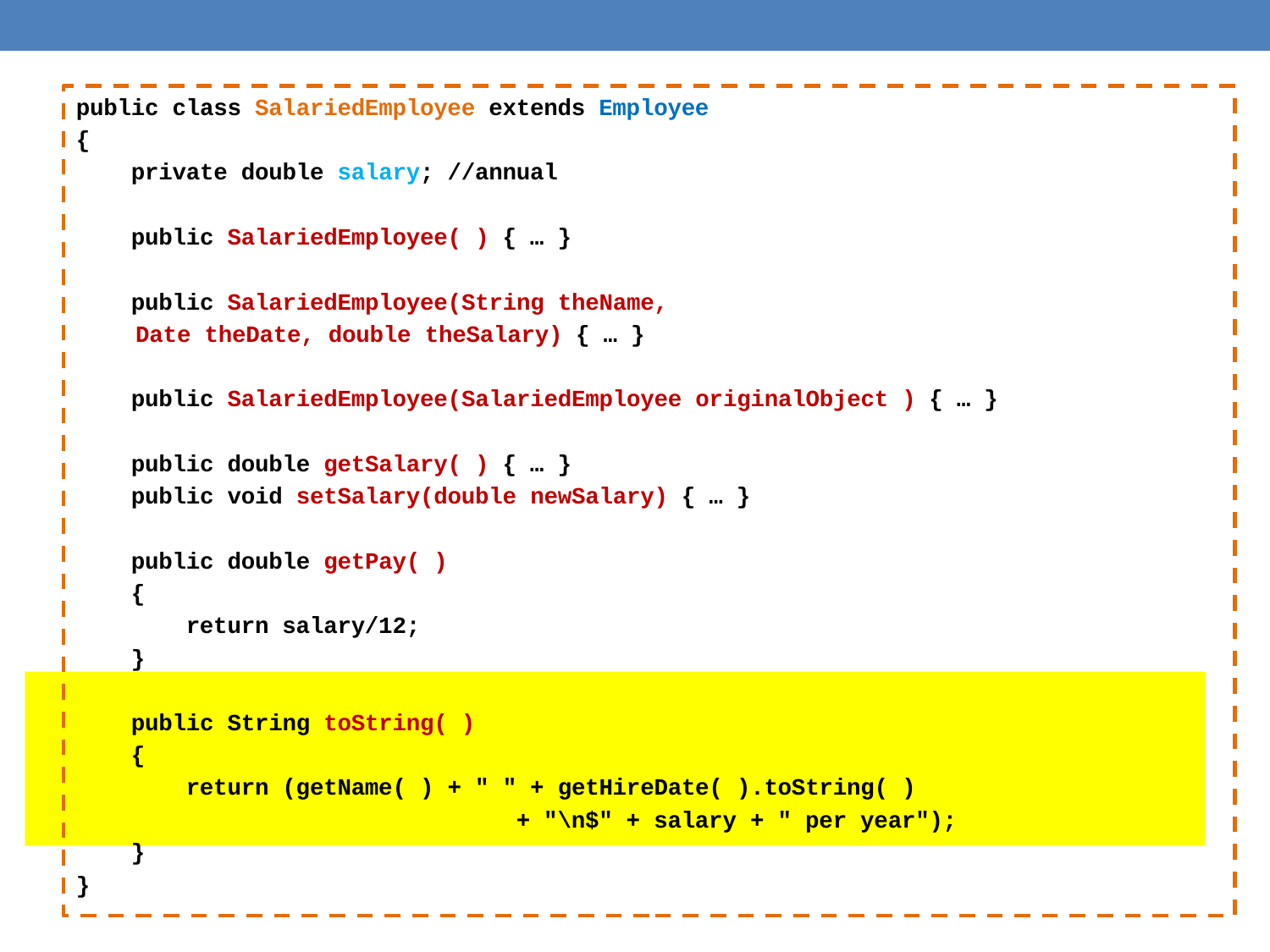

public class SalariedEmployee extends Employee
{
    private double salary; //annual

    public SalariedEmployee( ) { … }

    public SalariedEmployee(String theName,
			Date theDate, double theSalary) { … }

    public SalariedEmployee(SalariedEmployee originalObject ) { … }

    public double getSalary( ) { … }
    public void setSalary(double newSalary) { … }

    public double getPay( )
    {
        return salary/12;
    }

    public String toString( )
    {
        return (getName( ) + " " + getHireDate( ).toString( )
                                + "\n$" + salary + " per year");
    }
}